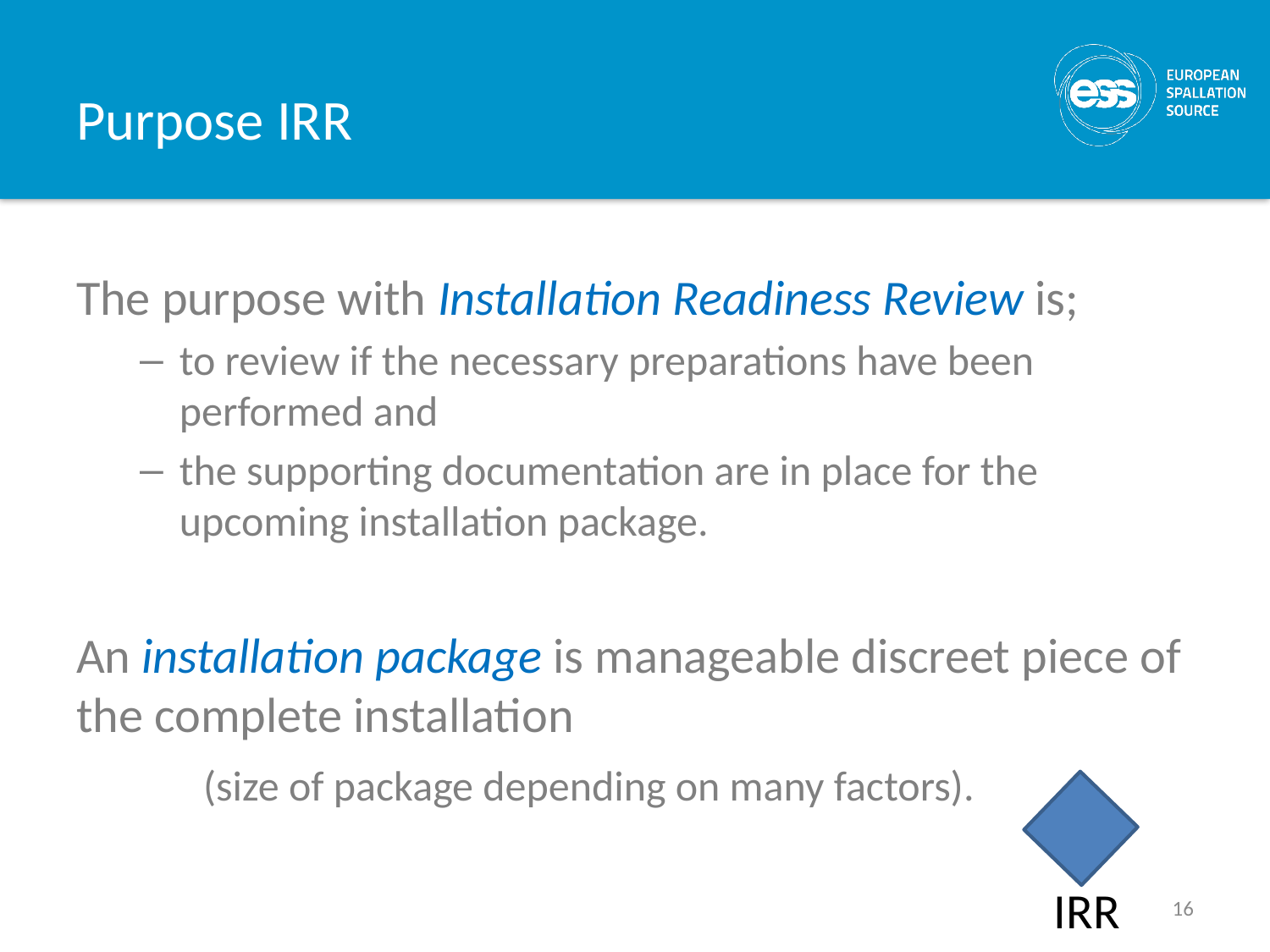

# Purpose IRR

The purpose with Installation Readiness Review is;
to review if the necessary preparations have been performed and
the supporting documentation are in place for the upcoming installation package.

An installation package is manageable discreet piece of the complete installation
	(size of package depending on many factors).

IRR
16